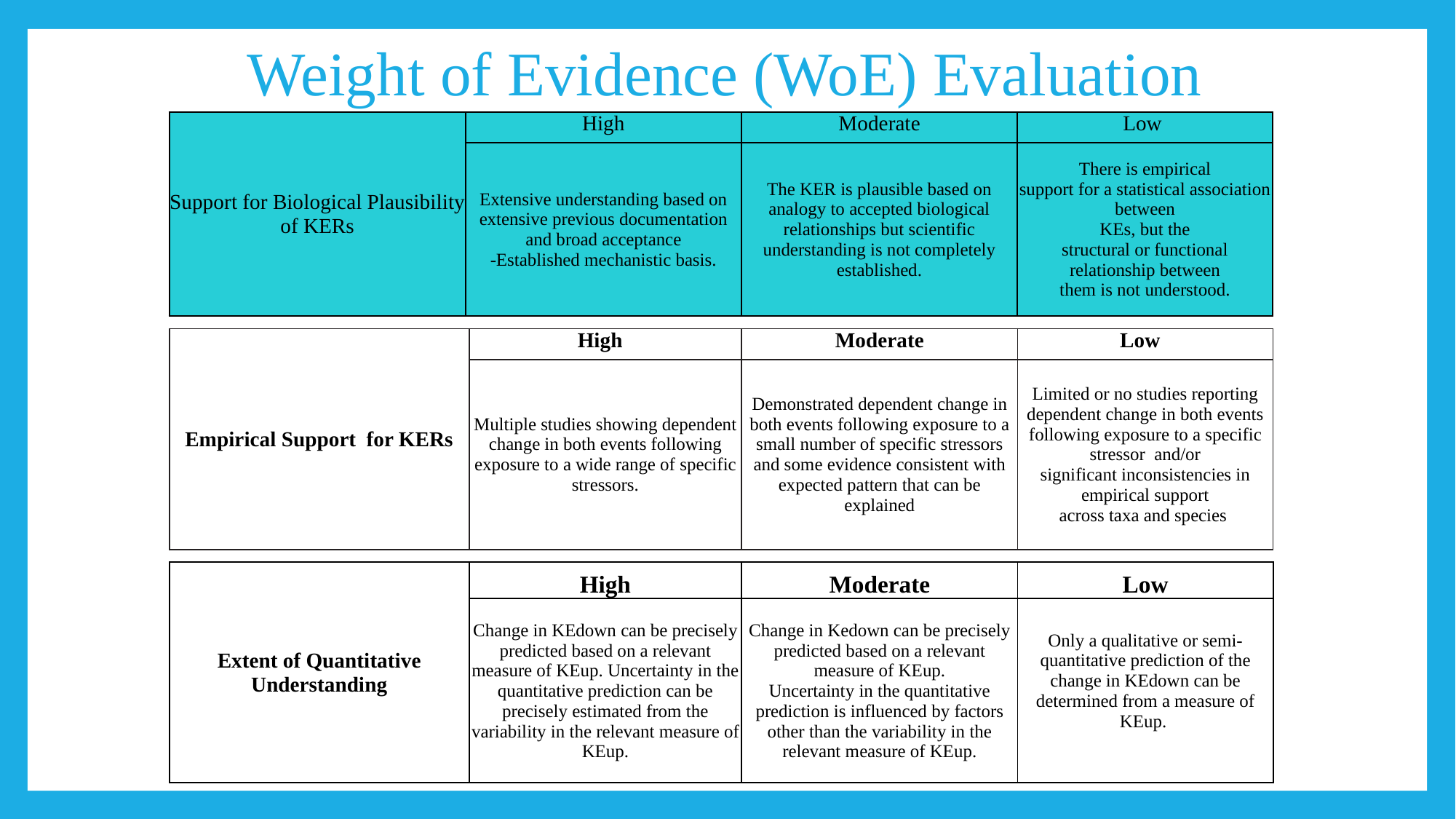

# Weight of Evidence (WoE) Evaluation
| Support for Biological Plausibility of KERs | High | Moderate | Low |
| --- | --- | --- | --- |
|  | Extensive understanding based on extensive previous documentation and broad acceptance -Established mechanistic basis. | The KER is plausible based on analogy to accepted biological relationships but scientific understanding is not completely established. | There is empirical support for a statistical association between KEs, but the structural or functional relationship between them is not understood. |
| Empirical Support for KERs | High | Moderate | Low |
| --- | --- | --- | --- |
|  | Multiple studies showing dependent change in both events following exposure to a wide range of specific stressors. | Demonstrated dependent change in both events following exposure to a small number of specific stressors and some evidence consistent with expected pattern that can be explained | Limited or no studies reporting dependent change in both events following exposure to a specific stressor and/or significant inconsistencies in empirical support across taxa and species |
| Extent of Quantitative Understanding | High | Moderate | Low |
| --- | --- | --- | --- |
|  | Change in KEdown can be precisely predicted based on a relevant measure of KEup. Uncertainty in the quantitative prediction can be precisely estimated from the variability in the relevant measure of KEup. | Change in Kedown can be precisely predicted based on a relevant measure of KEup. Uncertainty in the quantitative prediction is influenced by factors other than the variability in the relevant measure of KEup. | Only a qualitative or semi-quantitative prediction of the change in KEdown can be determined from a measure of KEup. |